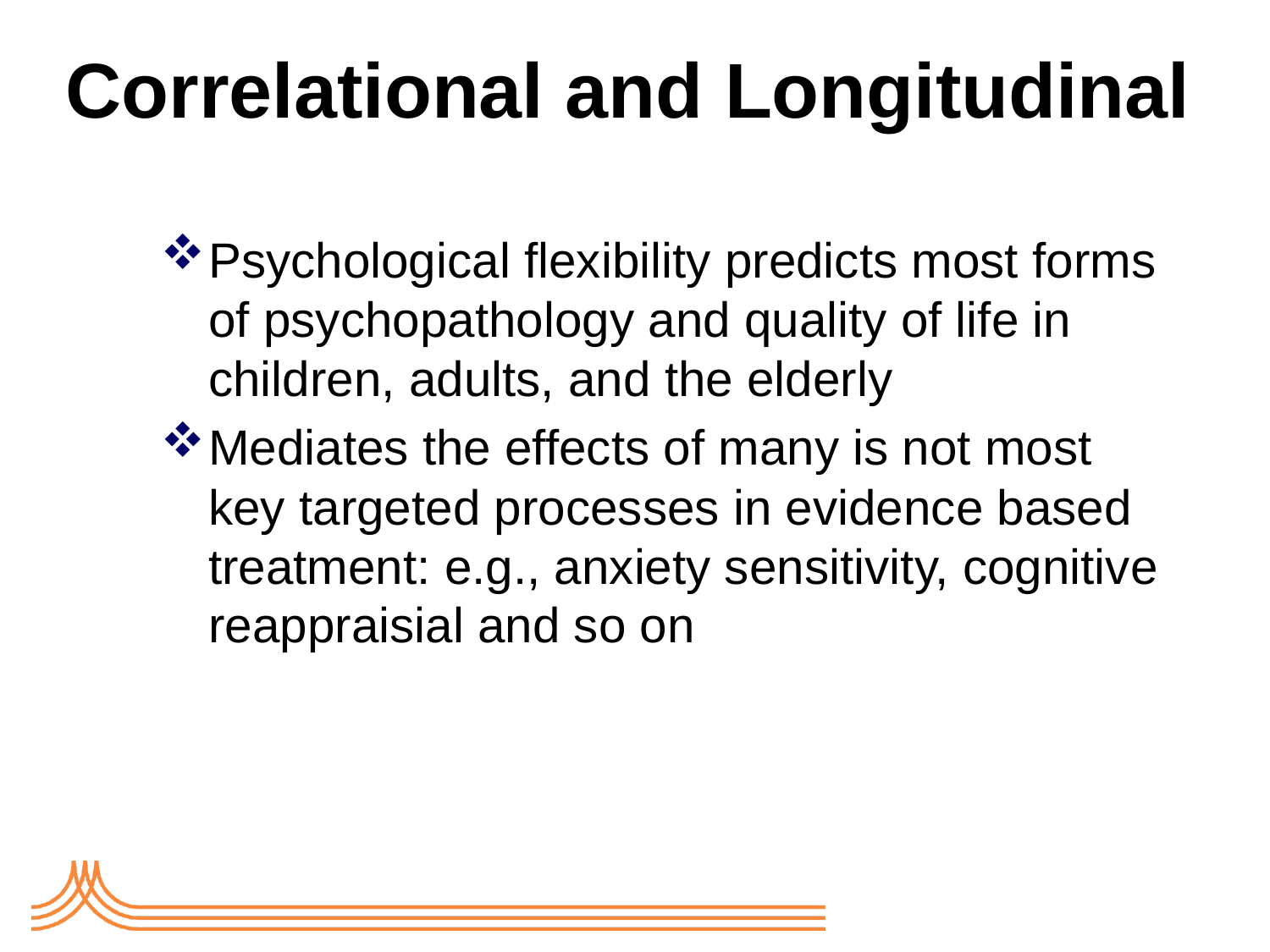

# Correlational and Longitudinal
Psychological flexibility predicts most forms of psychopathology and quality of life in children, adults, and the elderly
Mediates the effects of many is not most key targeted processes in evidence based treatment: e.g., anxiety sensitivity, cognitive reappraisial and so on